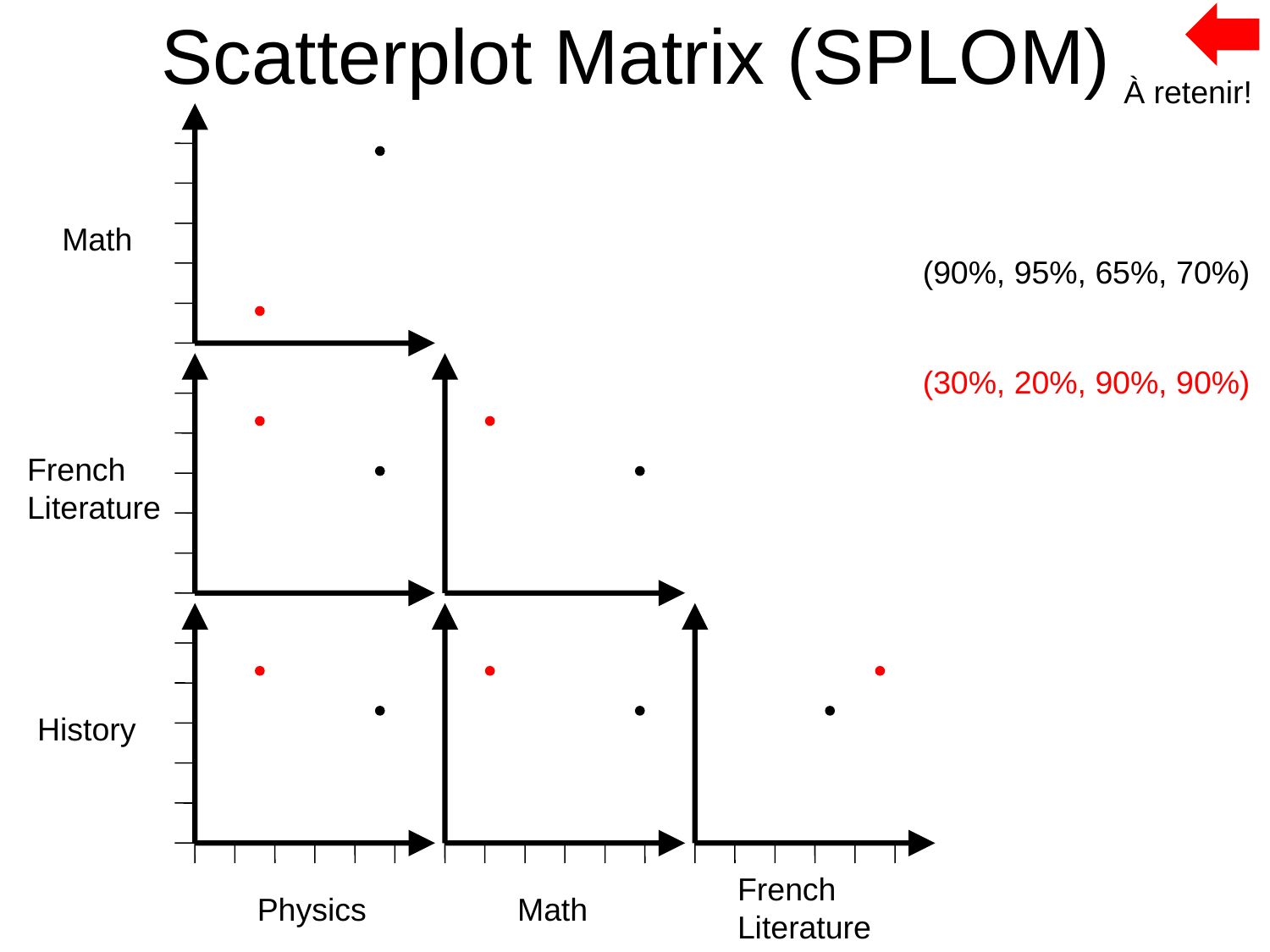

Scatterplot Matrix (SPLOM)

À retenir!

Math

(90%, 95%, 65%, 70%)

(30%, 20%, 90%, 90%)

French
Literature

History

French
Literature
Physics
Math